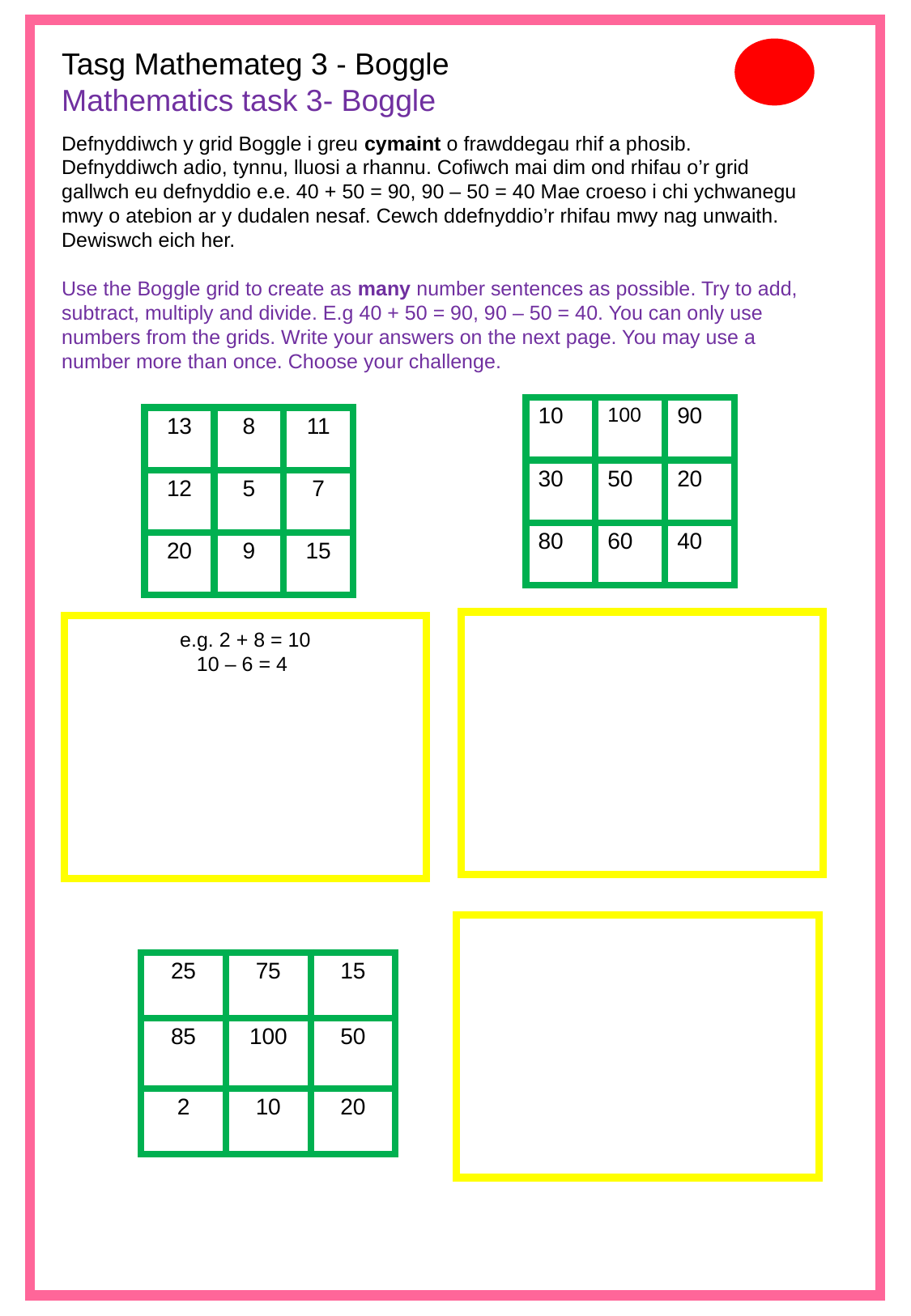

Tasg Mathemateg 3 - Boggle
Mathematics task 3- Boggle

Defnyddiwch y grid Boggle i greu cymaint o frawddegau rhif a phosib. Defnyddiwch adio, tynnu, lluosi a rhannu. Cofiwch mai dim ond rhifau o’r grid gallwch eu defnyddio e.e. 40 + 50 = 90, 90 – 50 = 40 Mae croeso i chi ychwanegu mwy o atebion ar y dudalen nesaf. Cewch ddefnyddio’r rhifau mwy nag unwaith. Dewiswch eich her.

Use the Boggle grid to create as many number sentences as possible. Try to add, subtract, multiply and divide. E.g 40 + 50 = 90, 90 – 50 = 40. You can only use numbers from the grids. Write your answers on the next page. You may use a number more than once. Choose your challenge.

| 10 | 100 | 90 |
| --- | --- | --- |
| 30 | 50 | 20 |
| 80 | 60 | 40 |
| 13 | 8 | 11 |
| --- | --- | --- |
| 12 | 5 | 7 |
| 20 | 9 | 15 |

e.g. 2 + 8 = 10
   10 – 6 = 4

| 25 | 75 | 15 |
| --- | --- | --- |
| 85 | 100 | 50 |
| 2 | 10 | 20 |